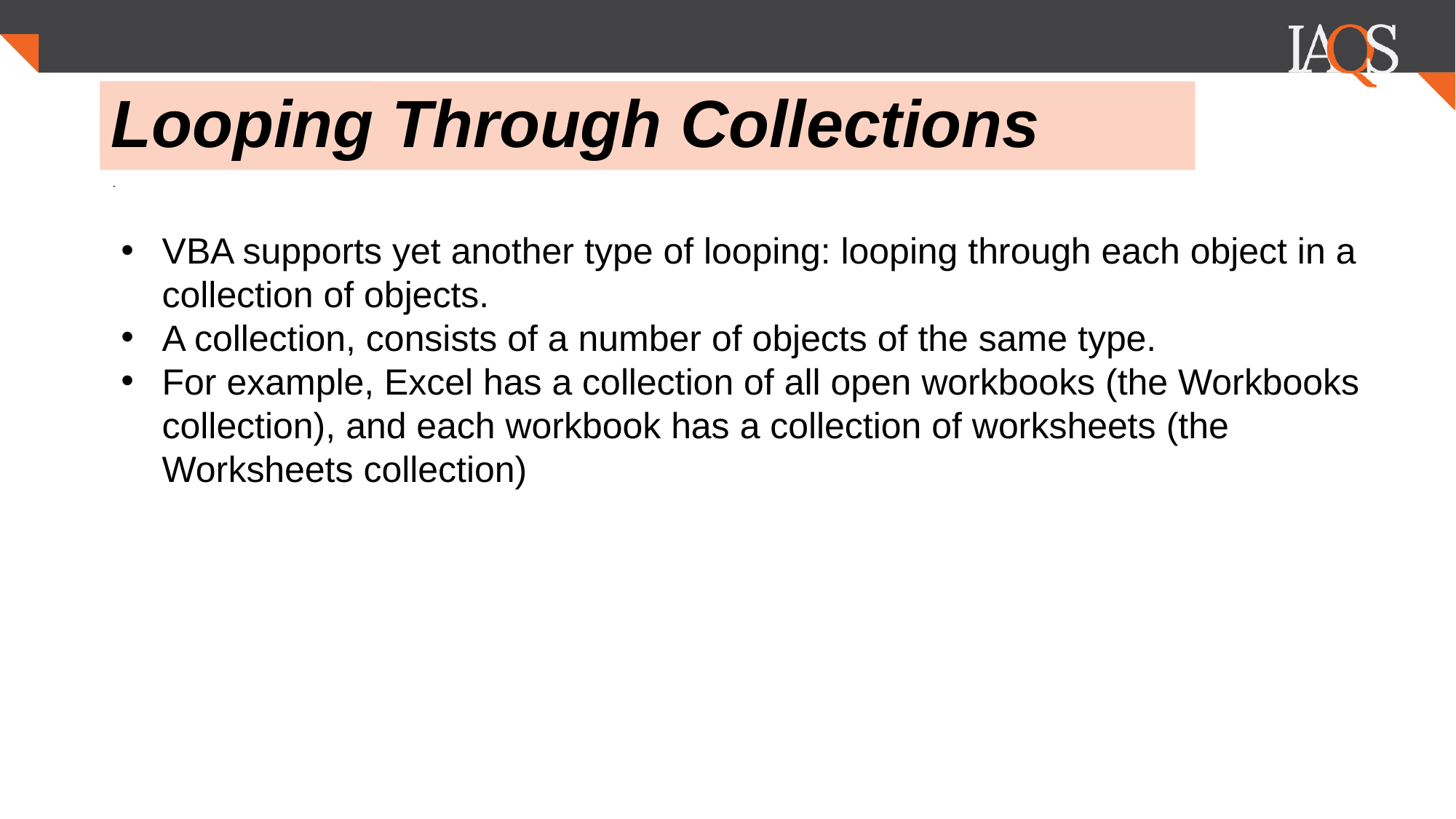

# Looping Through Collections

.

VBA supports yet another type of looping: looping through each object in a collection of objects.
A collection, consists of a number of objects of the same type.
For example, Excel has a collection of all open workbooks (the Workbooks collection), and each workbook has a collection of worksheets (the Worksheets collection)